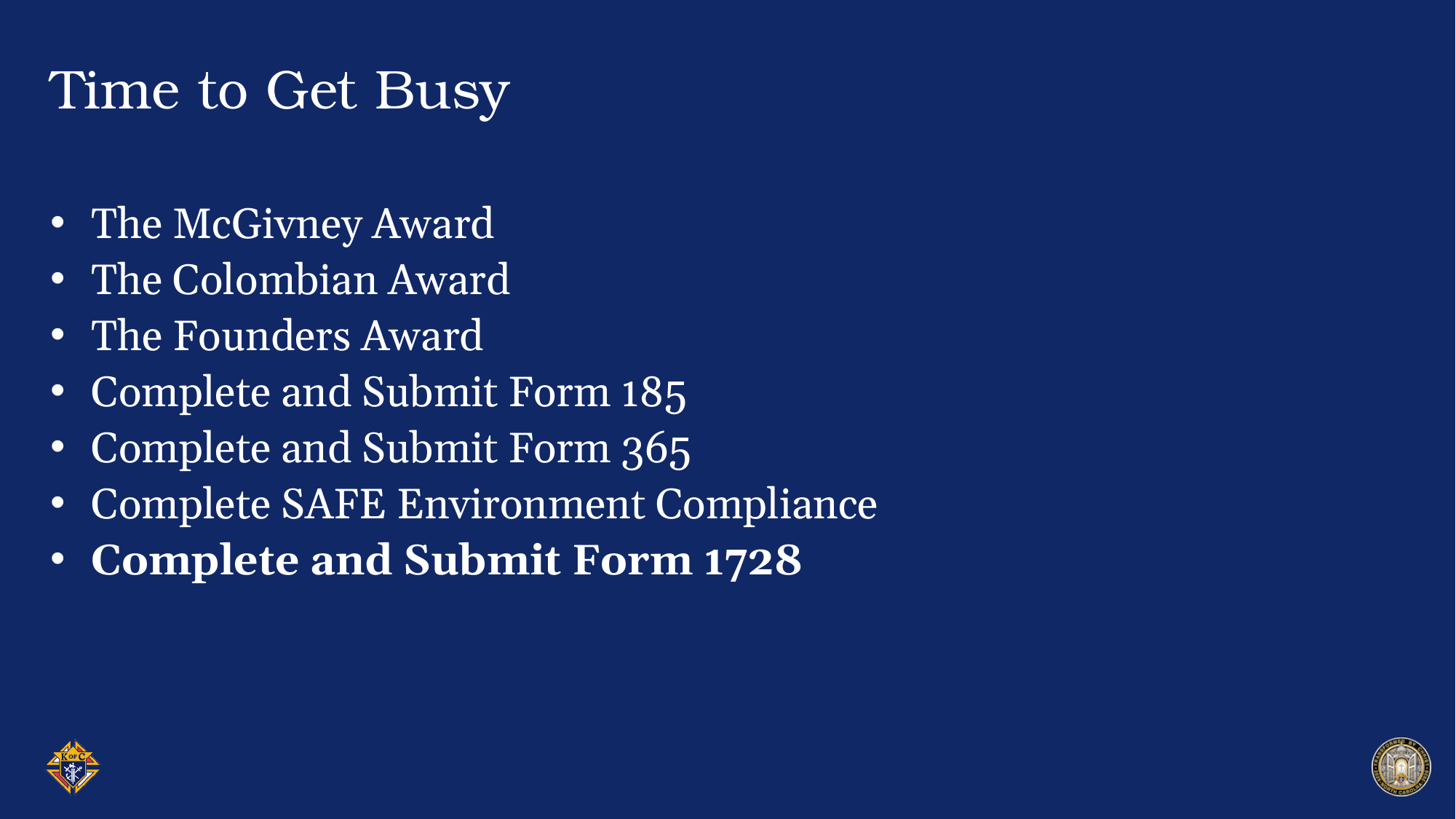

# Time to Get Busy
The McGivney Award
The Colombian Award
The Founders Award
Complete and Submit Form 185
Complete and Submit Form 365
Complete SAFE Environment Compliance
Complete and Submit Form 1728